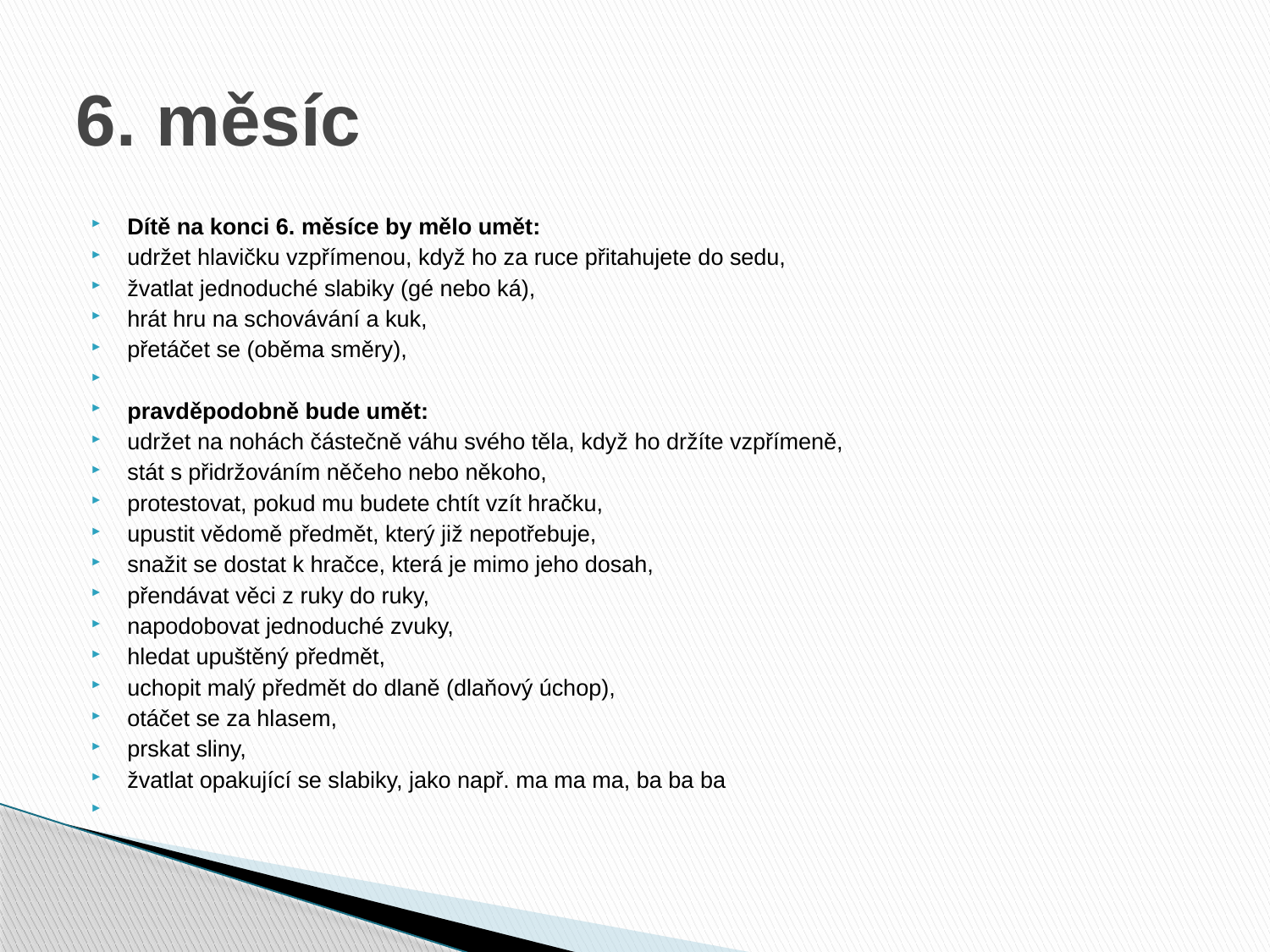

# 6. měsíc
Dítě na konci 6. měsíce by mělo umět:
udržet hlavičku vzpřímenou, když ho za ruce přitahujete do sedu,
žvatlat jednoduché slabiky (gé nebo ká),
hrát hru na schovávání a kuk,
přetáčet se (oběma směry),

pravděpodobně bude umět:
udržet na nohách částečně váhu svého těla, když ho držíte vzpřímeně,
stát s přidržováním něčeho nebo někoho,
protestovat, pokud mu budete chtít vzít hračku,
upustit vědomě předmět, který již nepotřebuje,
snažit se dostat k hračce, která je mimo jeho dosah,
přendávat věci z ruky do ruky,
napodobovat jednoduché zvuky,
hledat upuštěný předmět,
uchopit malý předmět do dlaně (dlaňový úchop),
otáčet se za hlasem,
prskat sliny,
žvatlat opakující se slabiky, jako např. ma ma ma, ba ba ba